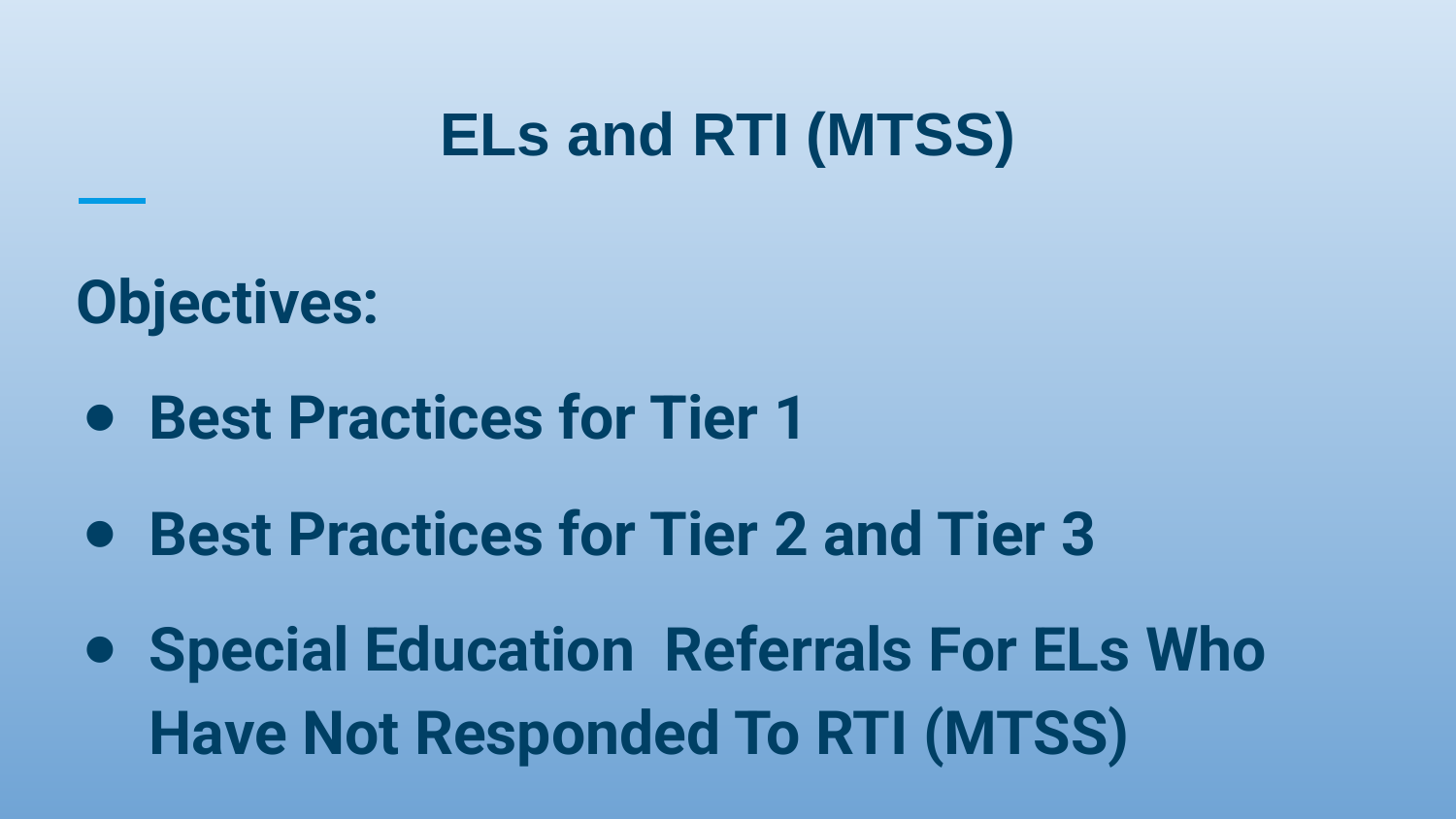

# ELs and RTI (MTSS)
Objectives:
Best Practices for Tier 1
Best Practices for Tier 2 and Tier 3
Special Education  Referrals For ELs Who Have Not Responded To RTI (MTSS)